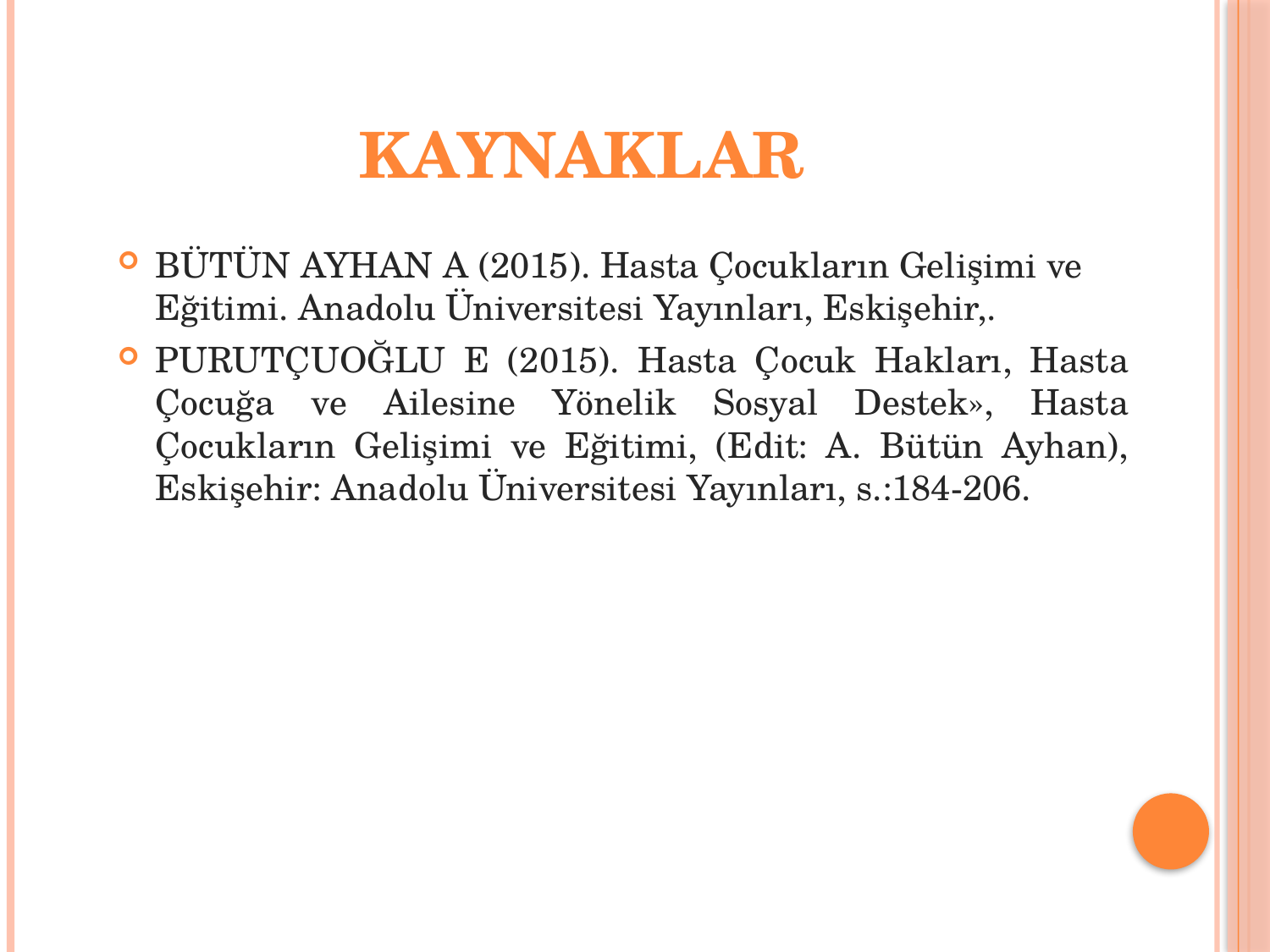

# kaynaklar
BÜTÜN AYHAN A (2015). Hasta Çocukların Gelişimi ve Eğitimi. Anadolu Üniversitesi Yayınları, Eskişehir,.
PURUTÇUOĞLU E (2015). Hasta Çocuk Hakları, Hasta Çocuğa ve Ailesine Yönelik Sosyal Destek», Hasta Çocukların Gelişimi ve Eğitimi, (Edit: A. Bütün Ayhan), Eskişehir: Anadolu Üniversitesi Yayınları, s.:184-206.